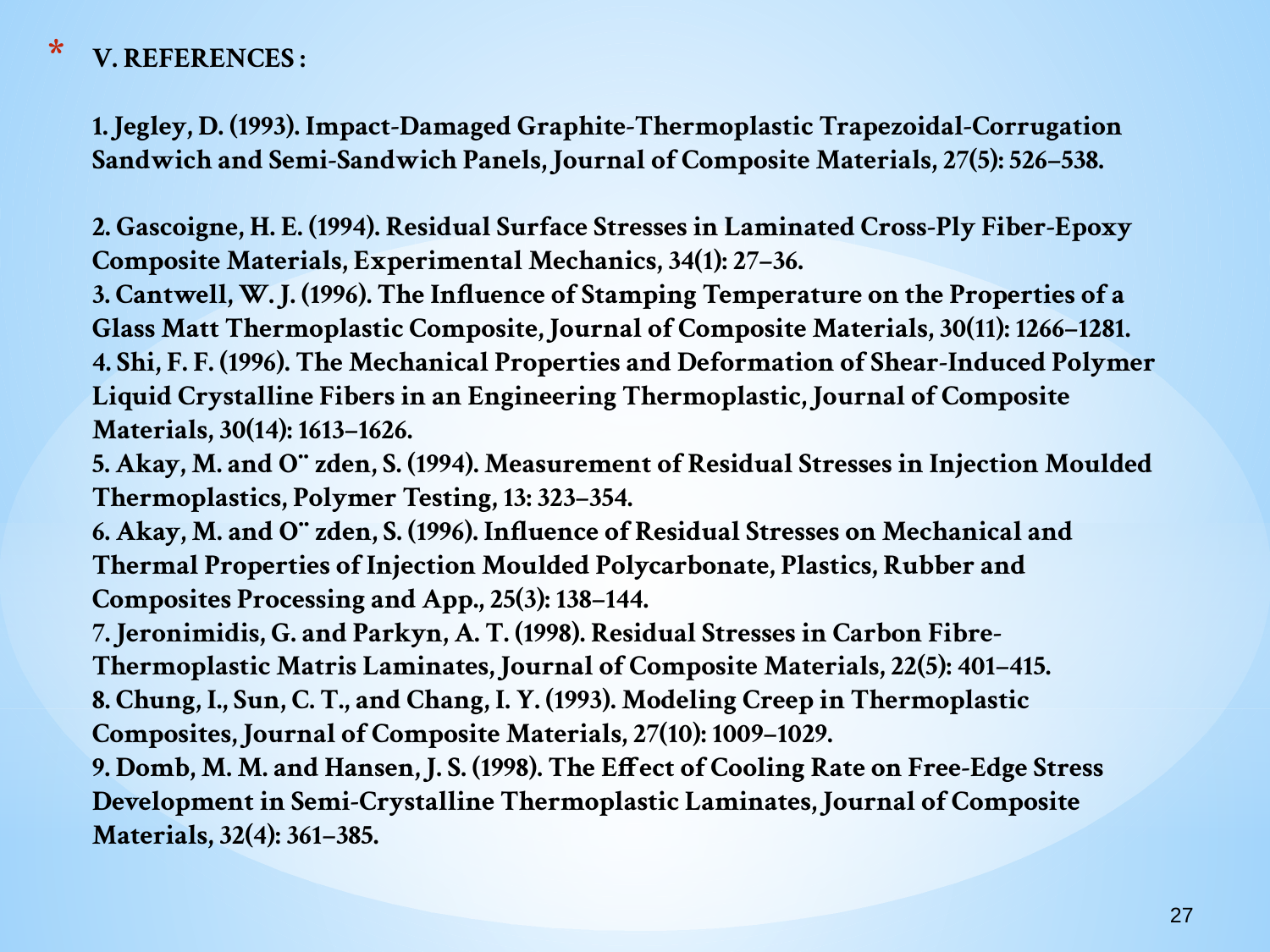

# V. REFERENCES :    1. Jegley, D. (1993). Impact-Damaged Graphite-Thermoplastic Trapezoidal-Corrugation Sandwich and Semi-Sandwich Panels, Journal of Composite Materials, 27(5): 526–538.   2. Gascoigne, H. E. (1994). Residual Surface Stresses in Laminated Cross-Ply Fiber-Epoxy Composite Materials, Experimental Mechanics, 34(1): 27–36. 3. Cantwell, W. J. (1996). The Influence of Stamping Temperature on the Properties of a Glass Matt Thermoplastic Composite, Journal of Composite Materials, 30(11): 1266–1281. 4. Shi, F. F. (1996). The Mechanical Properties and Deformation of Shear-Induced Polymer Liquid Crystalline Fibers in an Engineering Thermoplastic, Journal of Composite Materials, 30(14): 1613–1626. 5. Akay, M. and O¨ zden, S. (1994). Measurement of Residual Stresses in Injection Moulded Thermoplastics, Polymer Testing, 13: 323–354. 6. Akay, M. and O¨ zden, S. (1996). Influence of Residual Stresses on Mechanical and Thermal Properties of Injection Moulded Polycarbonate, Plastics, Rubber and Composites Processing and App., 25(3): 138–144. 7. Jeronimidis, G. and Parkyn, A. T. (1998). Residual Stresses in Carbon Fibre-Thermoplastic Matris Laminates, Journal of Composite Materials, 22(5): 401–415. 8. Chung, I., Sun, C. T., and Chang, I. Y. (1993). Modeling Creep in Thermoplastic Composites, Journal of Composite Materials, 27(10): 1009–1029. 9. Domb, M. M. and Hansen, J. S. (1998). The Effect of Cooling Rate on Free-Edge Stress Development in Semi-Crystalline Thermoplastic Laminates, Journal of Composite Materials, 32(4): 361–385.
27